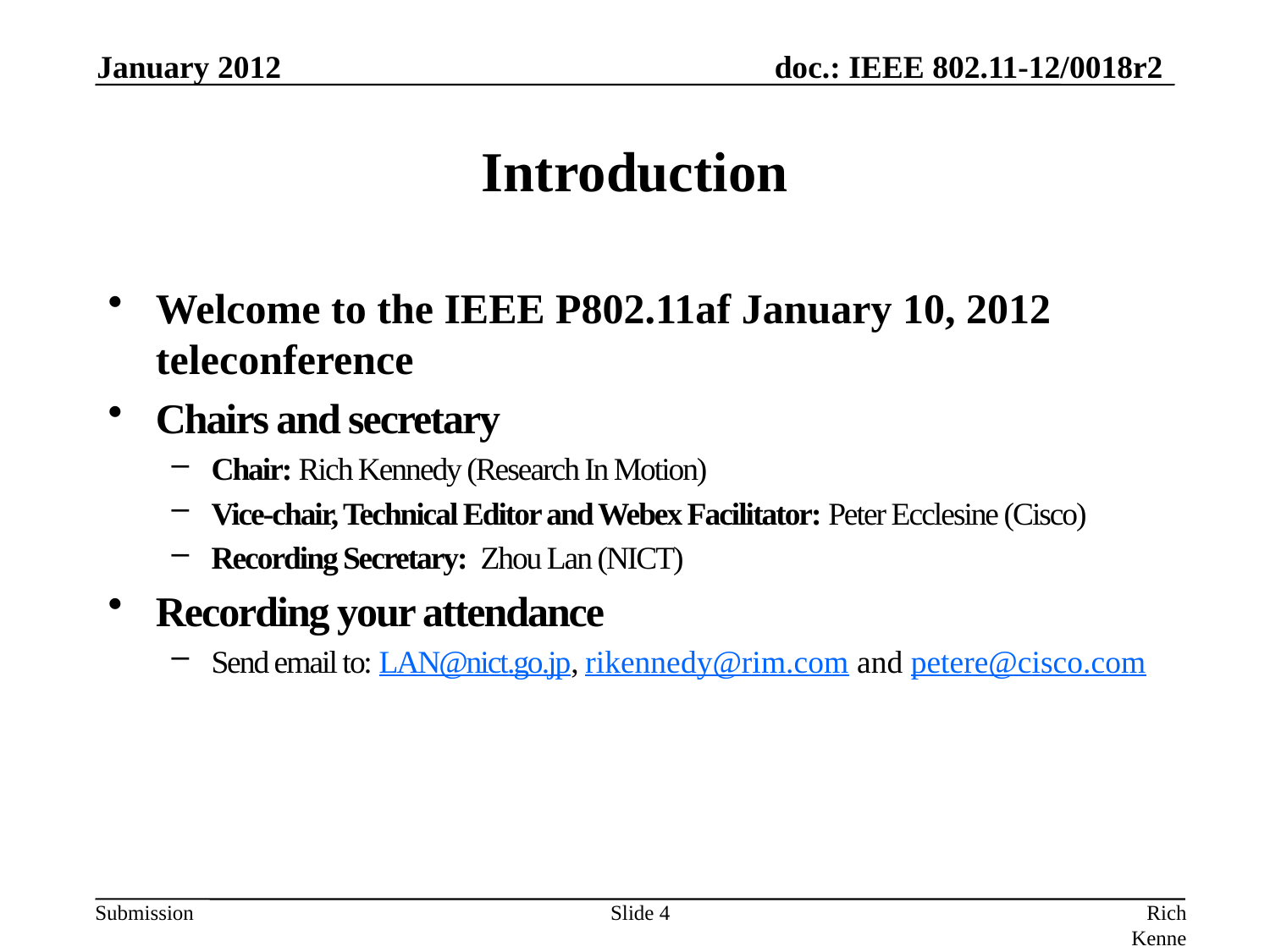

January 2012
# Introduction
Welcome to the IEEE P802.11af January 10, 2012 teleconference
Chairs and secretary
Chair: Rich Kennedy (Research In Motion)
Vice-chair, Technical Editor and Webex Facilitator: Peter Ecclesine (Cisco)
Recording Secretary:  Zhou Lan (NICT)
Recording your attendance
Send email to: LAN@nict.go.jp, rikennedy@rim.com and petere@cisco.com
Slide 4
Rich Kennedy, Research In Motion